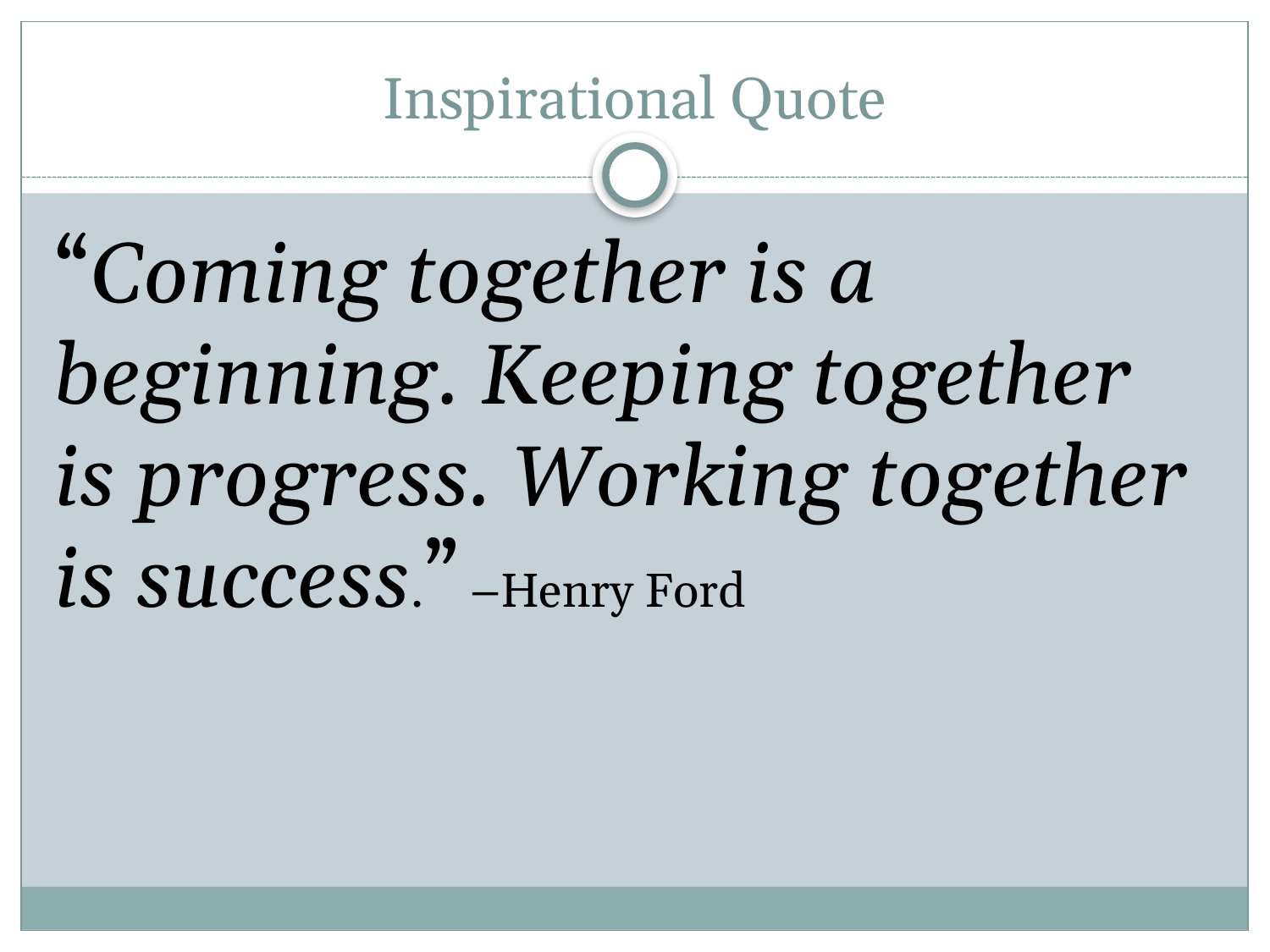

# Inspirational Quote
“Coming together is a beginning. Keeping together is progress. Working together is success.” –Henry Ford